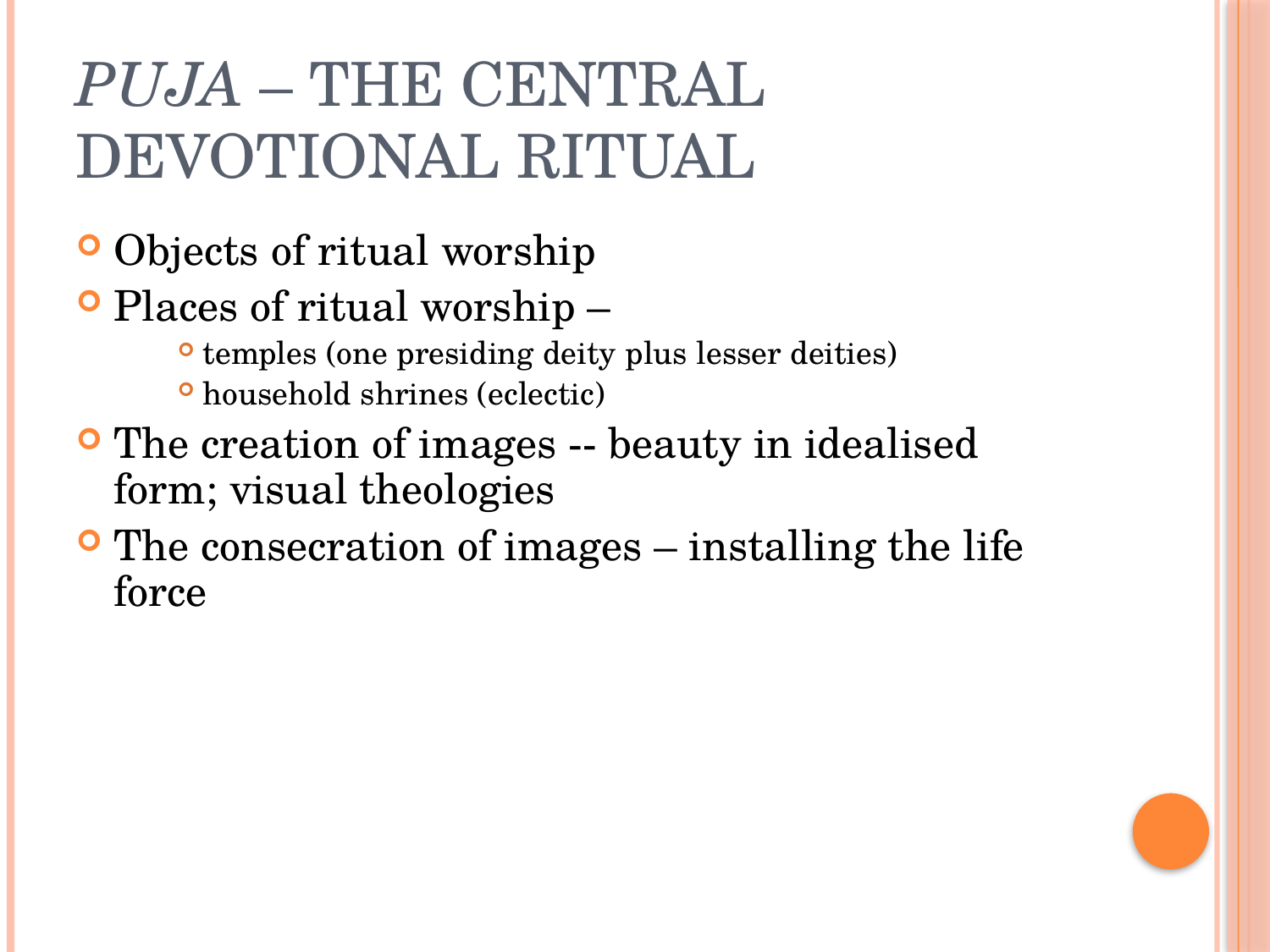

# Puja – the central devotional ritual
Objects of ritual worship
Places of ritual worship –
temples (one presiding deity plus lesser deities)
household shrines (eclectic)
The creation of images -- beauty in idealised form; visual theologies
The consecration of images – installing the life force